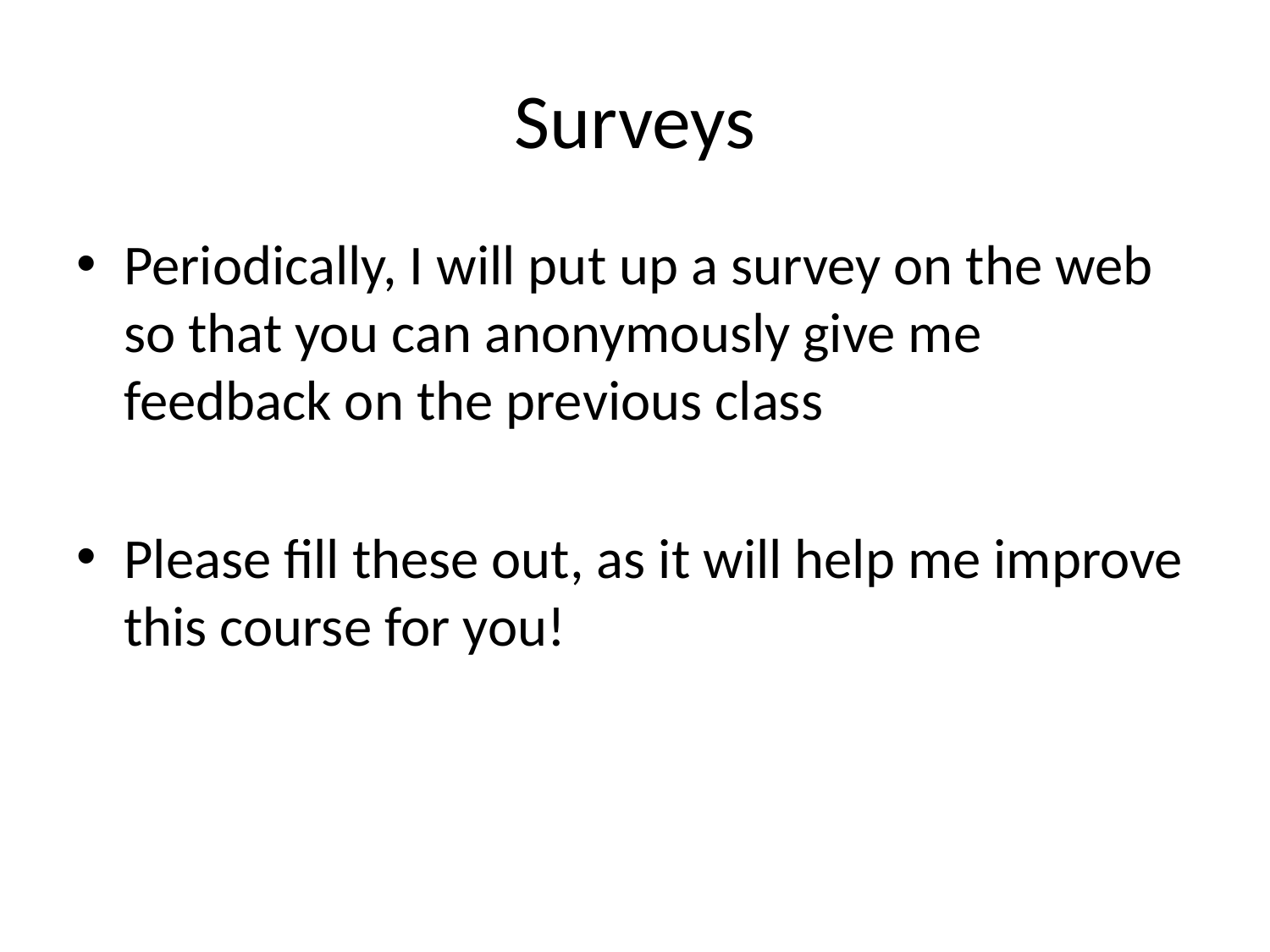

# Surveys
Periodically, I will put up a survey on the web so that you can anonymously give me feedback on the previous class

Please fill these out, as it will help me improve this course for you!